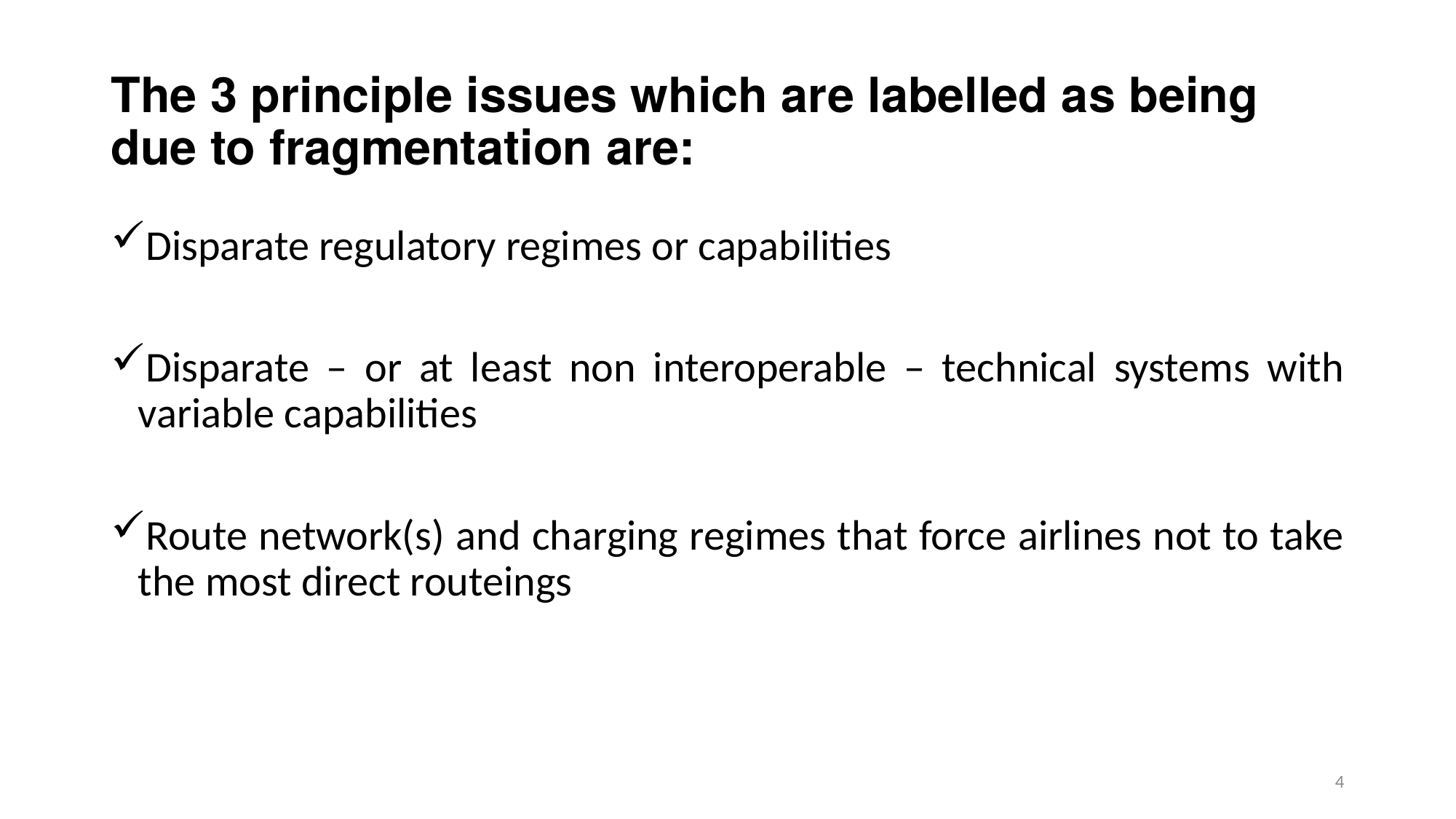

# The 3 principle issues which are labelled as being due to fragmentation are:
Disparate regulatory regimes or capabilities

Disparate – or at least non interoperable – technical systems with variable capabilities

Route network(s) and charging regimes that force airlines not to take the most direct routeings

4